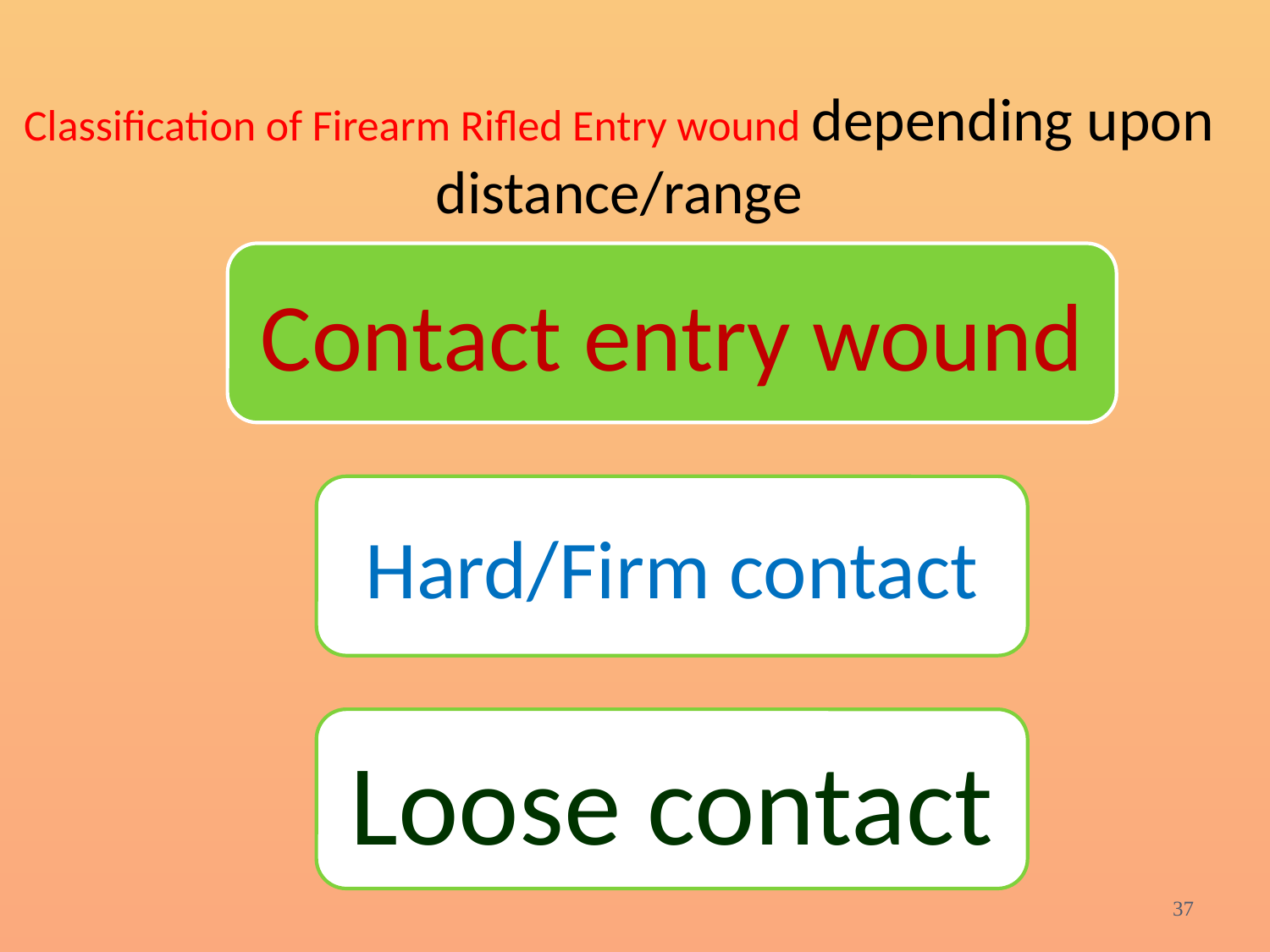

# Classification of Firearm Rifled Entry wound depending upon distance/range
Contact entry wound
Hard/Firm contact
Loose contact

37